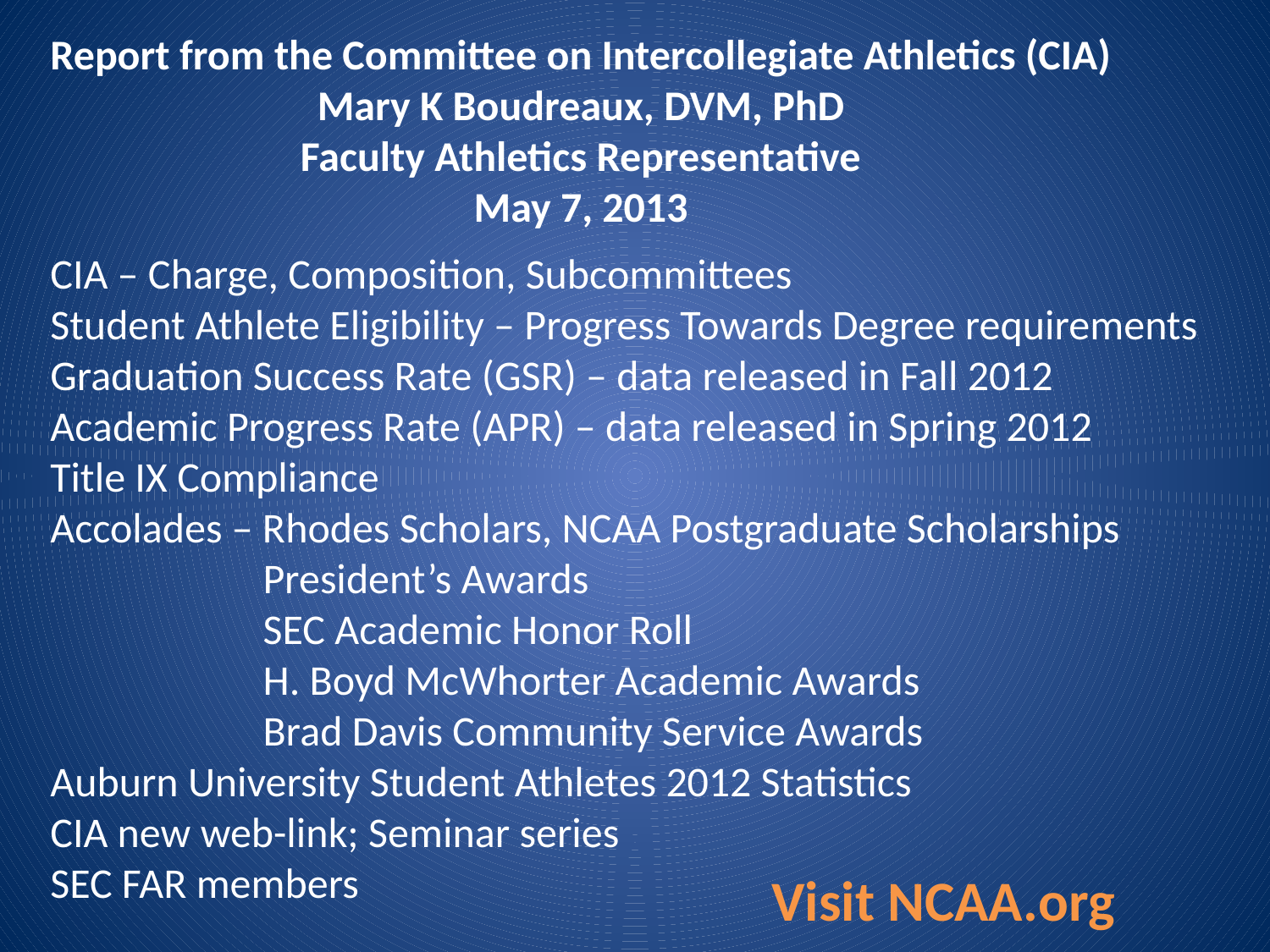

Report from the Committee on Intercollegiate Athletics (CIA)
Mary K Boudreaux, DVM, PhD
Faculty Athletics Representative
May 7, 2013
CIA – Charge, Composition, Subcommittees
Student Athlete Eligibility – Progress Towards Degree requirements
Graduation Success Rate (GSR) – data released in Fall 2012
Academic Progress Rate (APR) – data released in Spring 2012
Title IX Compliance
Accolades – Rhodes Scholars, NCAA Postgraduate Scholarships
	         President’s Awards
	         SEC Academic Honor Roll
	         H. Boyd McWhorter Academic Awards
	         Brad Davis Community Service Awards
Auburn University Student Athletes 2012 Statistics
CIA new web-link; Seminar series
SEC FAR members

Visit NCAA.org